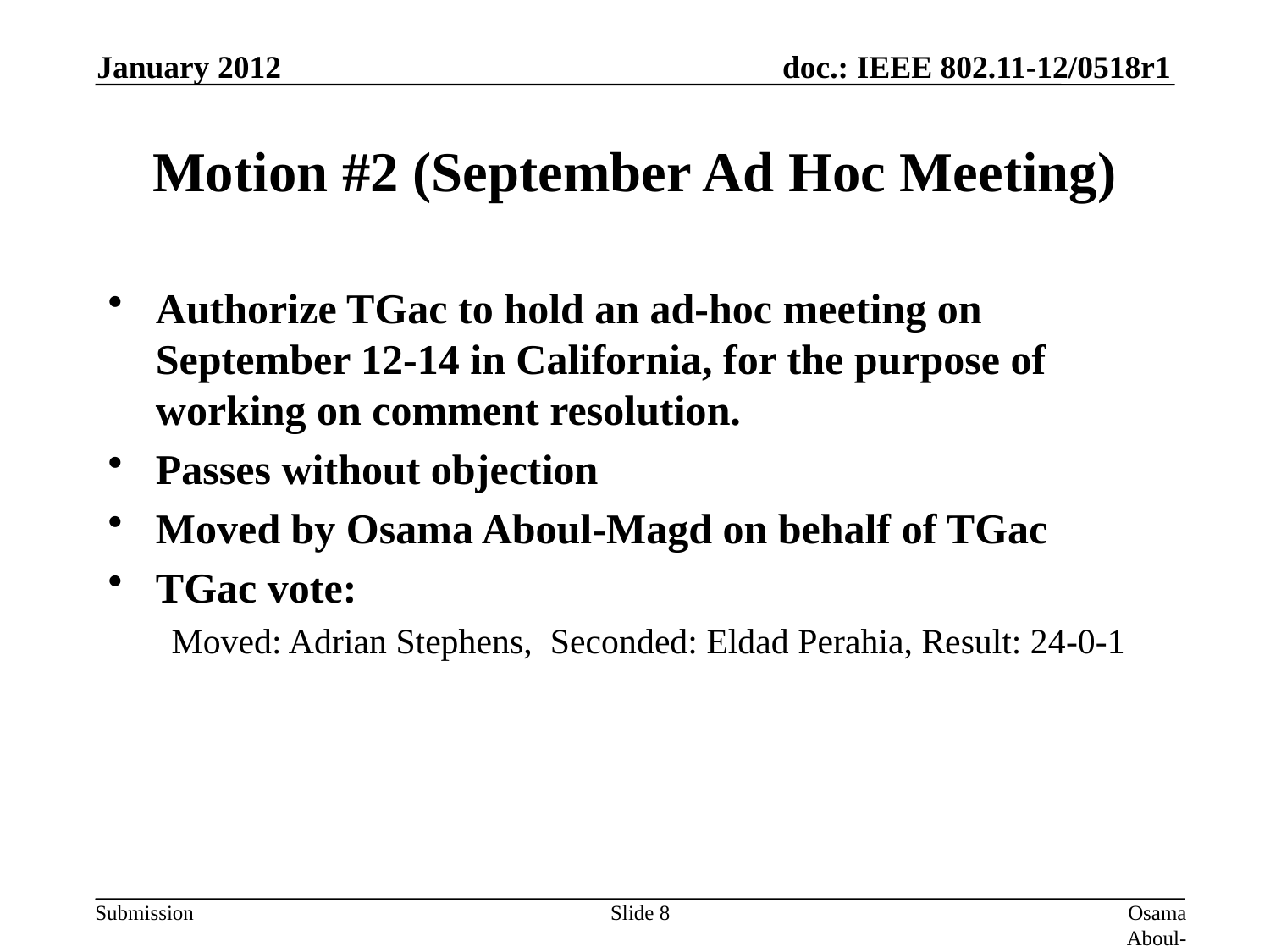

January 2012
# Motion #2 (September Ad Hoc Meeting)
Authorize TGac to hold an ad-hoc meeting on September 12-14 in California, for the purpose of working on comment resolution.
Passes without objection
Moved by Osama Aboul-Magd on behalf of TGac
TGac vote:
Moved: Adrian Stephens,  Seconded: Eldad Perahia, Result: 24-0-1

Slide 8
Osama Aboul-Magd (Huawei Technologies)